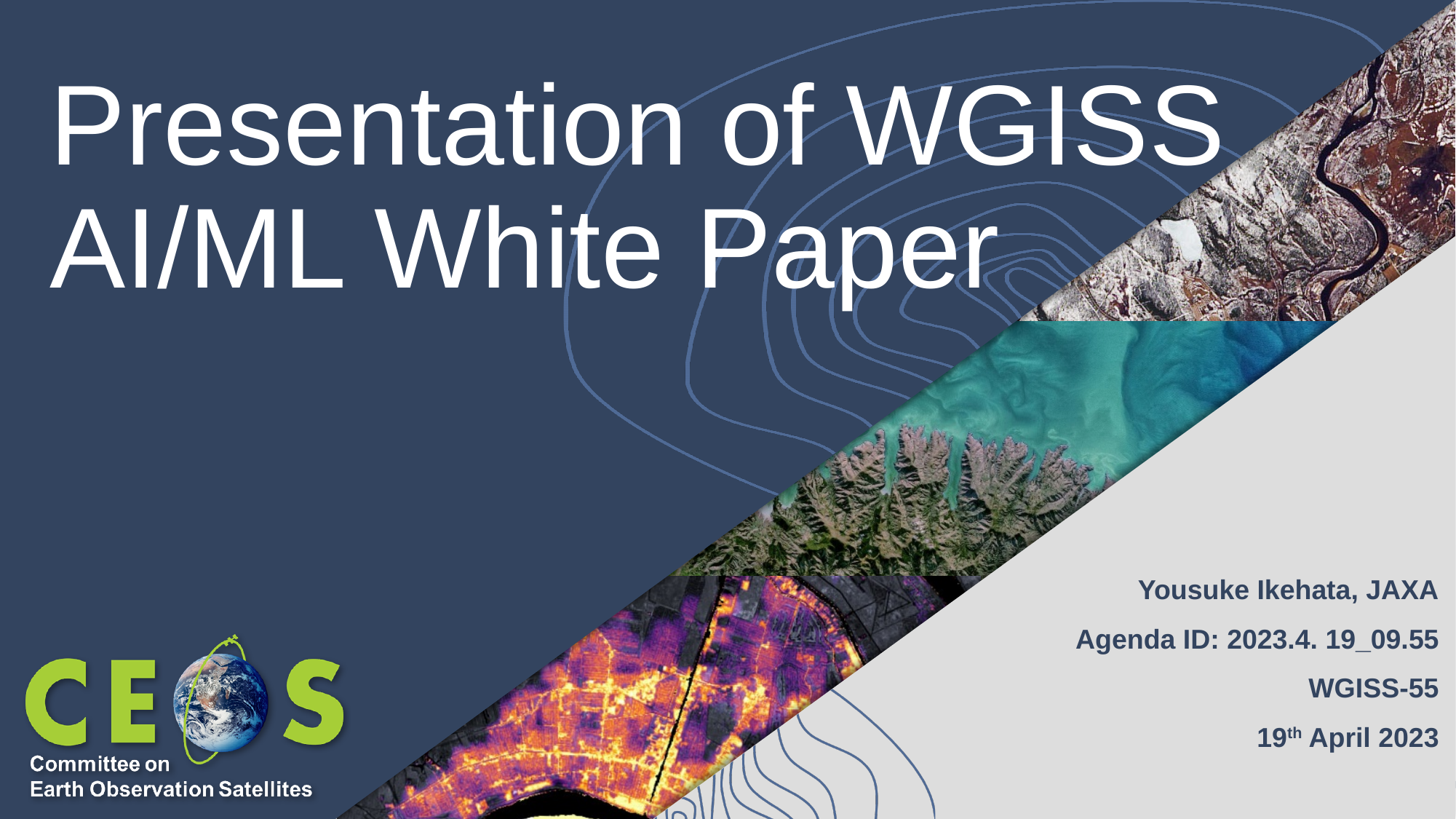

# Presentation of WGISS AI/ML White Paper
Yousuke Ikehata, JAXA
Agenda ID: 2023.4. 19_09.55
WGISS-55
19th April 2023